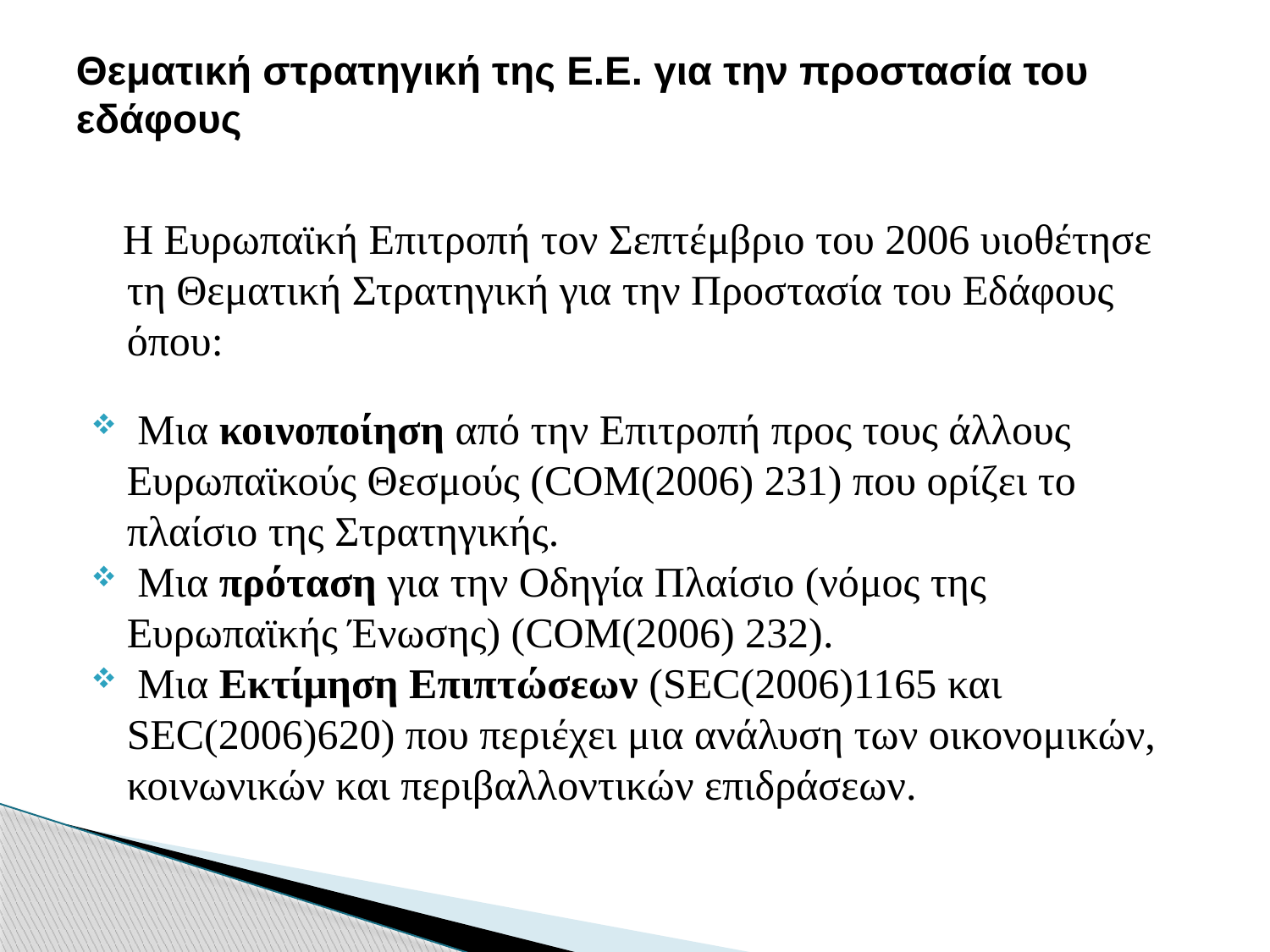

# Θεματική στρατηγική της Ε.Ε. για την προστασία του εδάφους
   Η Ευρωπαϊκή Επιτροπή τον Σεπτέμβριο του 2006 υιοθέτησε τη Θεματική Στρατηγική για την Προστασία του Εδάφους όπου:

 Μια κοινοποίηση από την Επιτροπή προς τους άλλους Ευρωπαϊκούς Θεσμούς (COM(2006) 231) που ορίζει το πλαίσιο της Στρατηγικής.
 Μια πρόταση για την Οδηγία Πλαίσιο (νόμος της Ευρωπαϊκής Ένωσης) (COM(2006) 232).
 Μια Εκτίμηση Επιπτώσεων (SEC(2006)1165 και SEC(2006)620) που περιέχει μια ανάλυση των οικονομικών, κοινωνικών και περιβαλλοντικών επιδράσεων.